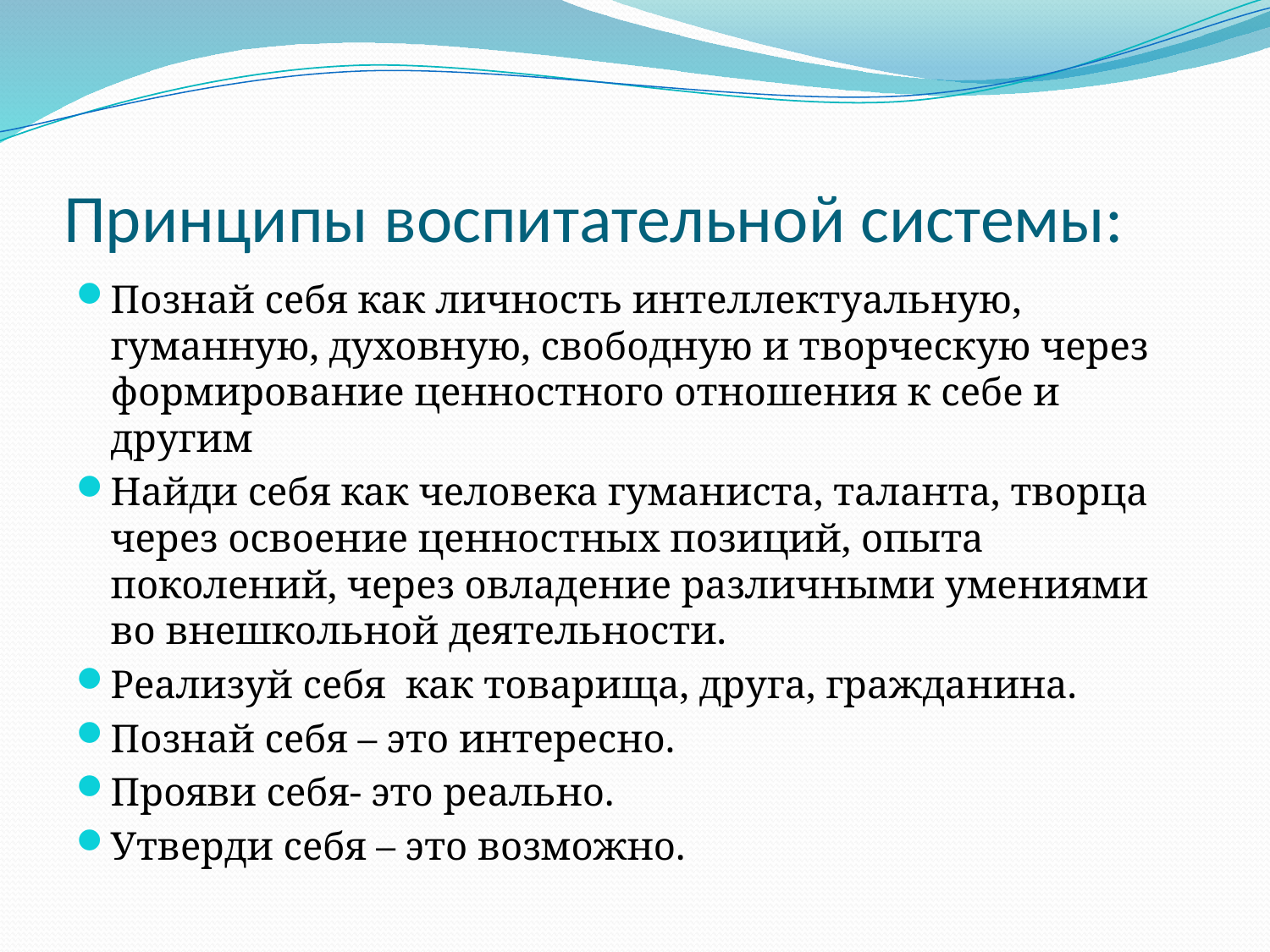

# Принципы воспитательной системы:
Познай себя как личность интеллектуальную, гуманную, духовную, свободную и творческую через формирование ценностного отношения к себе и другим
Найди себя как человека гуманиста, таланта, творца через освоение ценностных позиций, опыта поколений, через овладение различными умениями во внешкольной деятельности.
Реализуй себя  как товарища, друга, гражданина.
Познай себя – это интересно.
Прояви себя- это реально.
Утверди себя – это возможно.